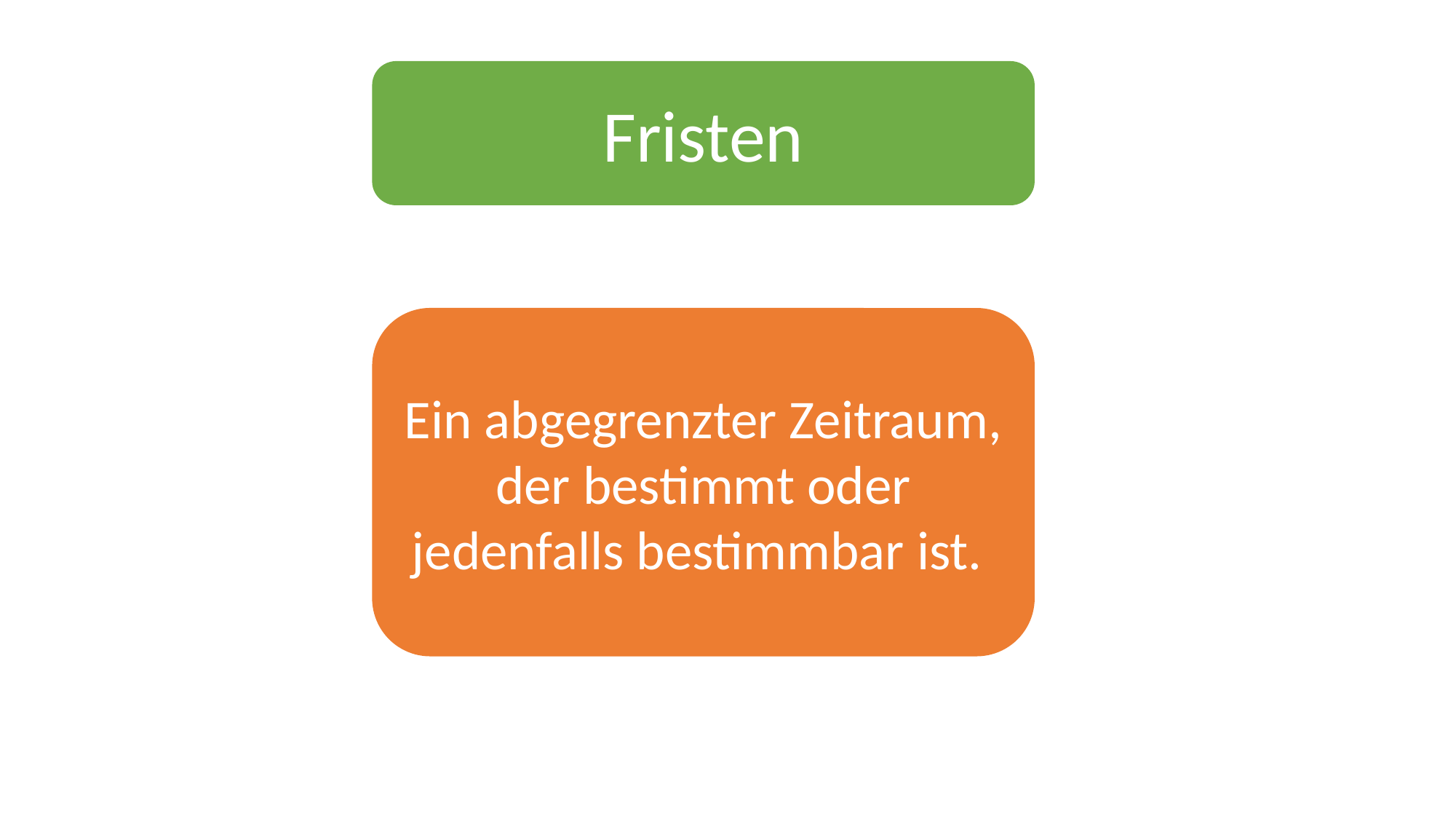

Fristen
Ein abgegrenzter Zeitraum, der bestimmt oder jedenfalls bestimmbar ist.